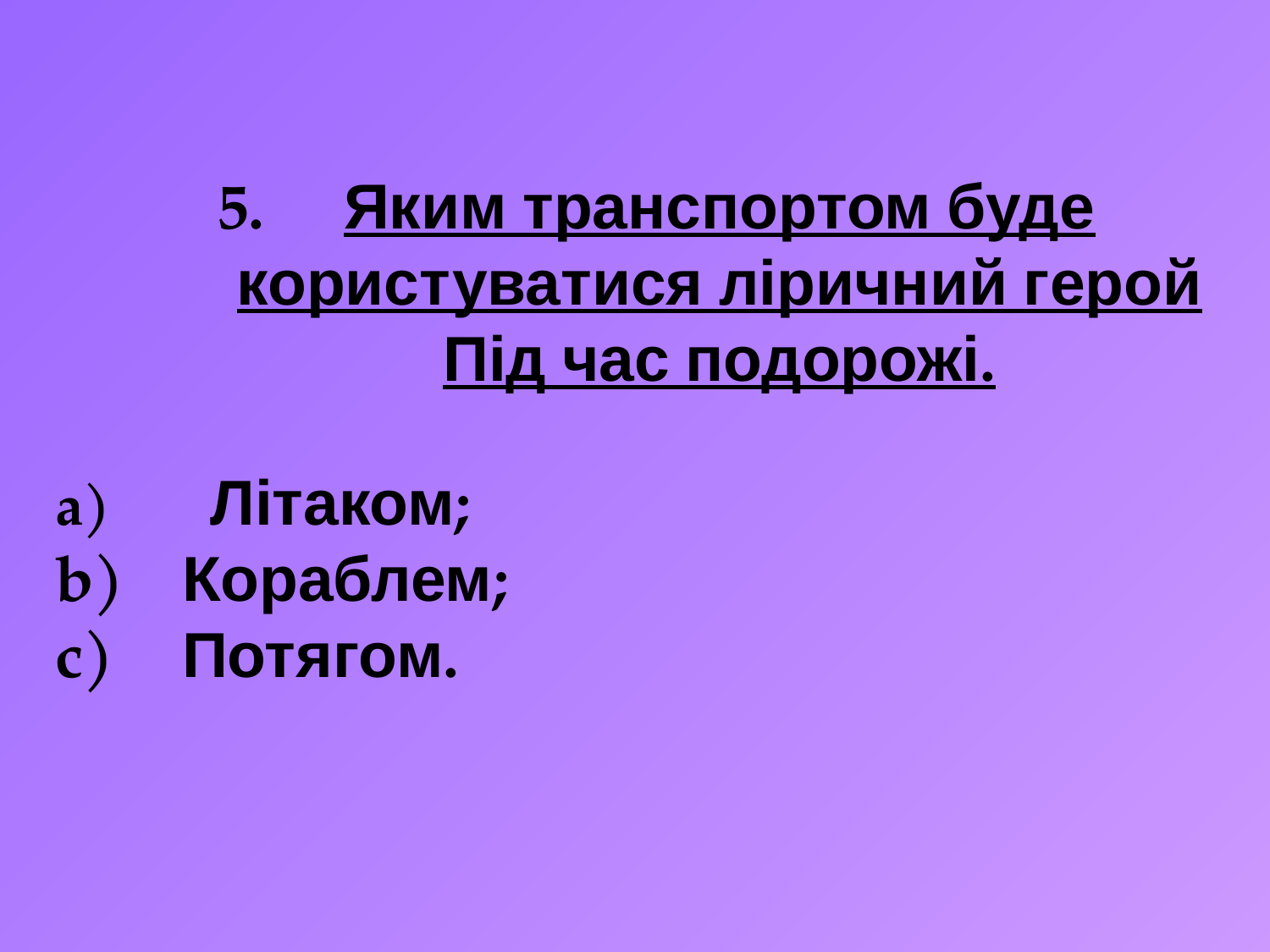

Яким транспортом буде користуватися ліричний герой Під час подорожі.

  Літаком;
Кораблем;
Потягом.